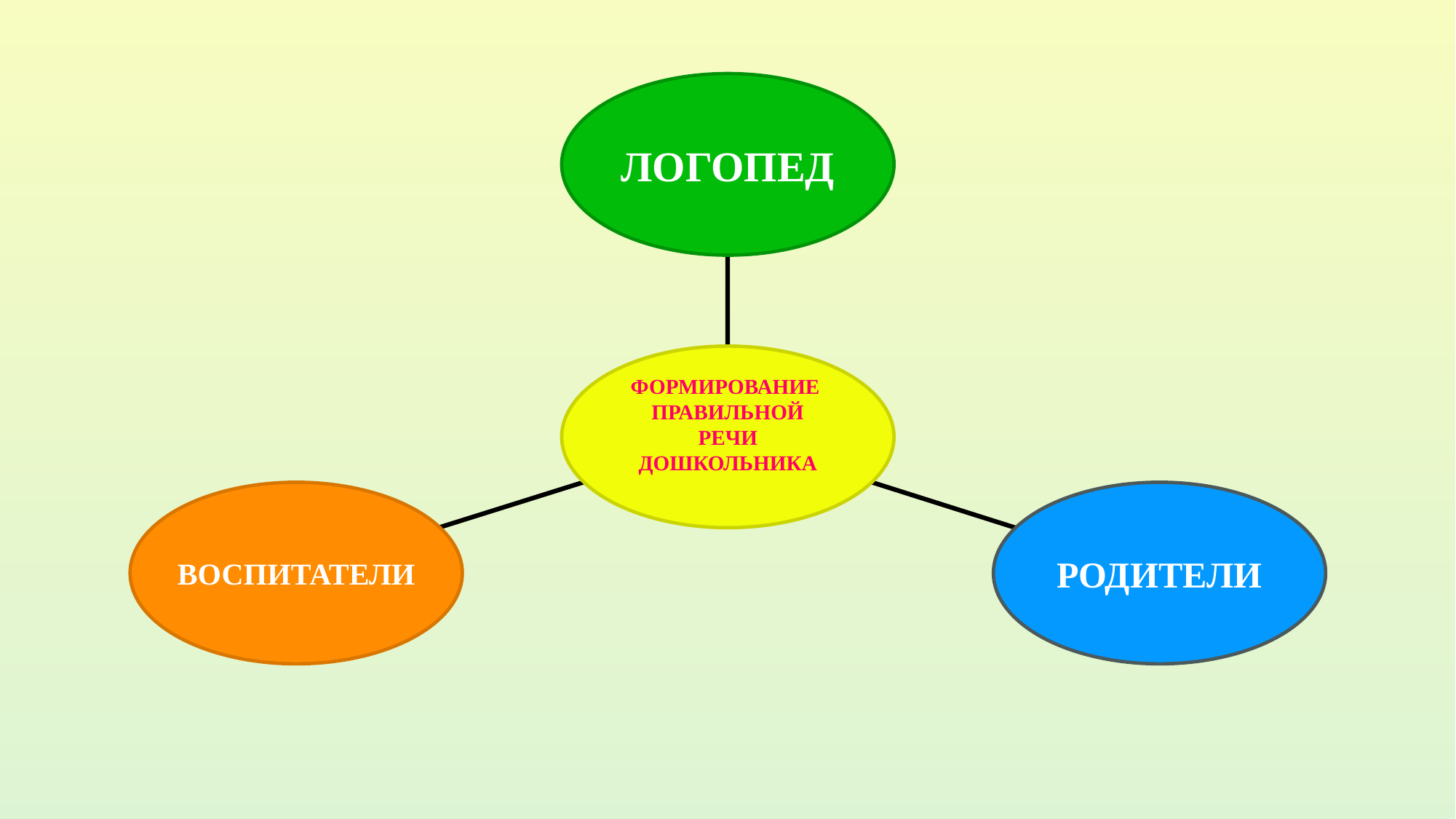

ЛОГОПЕД

ФОРМИРОВАНИЕ
ПРАВИЛЬНОЙ
РЕЧИ
ДОШКОЛЬНИКА

ВОСПИТАТЕЛИ
РОДИТЕЛИ